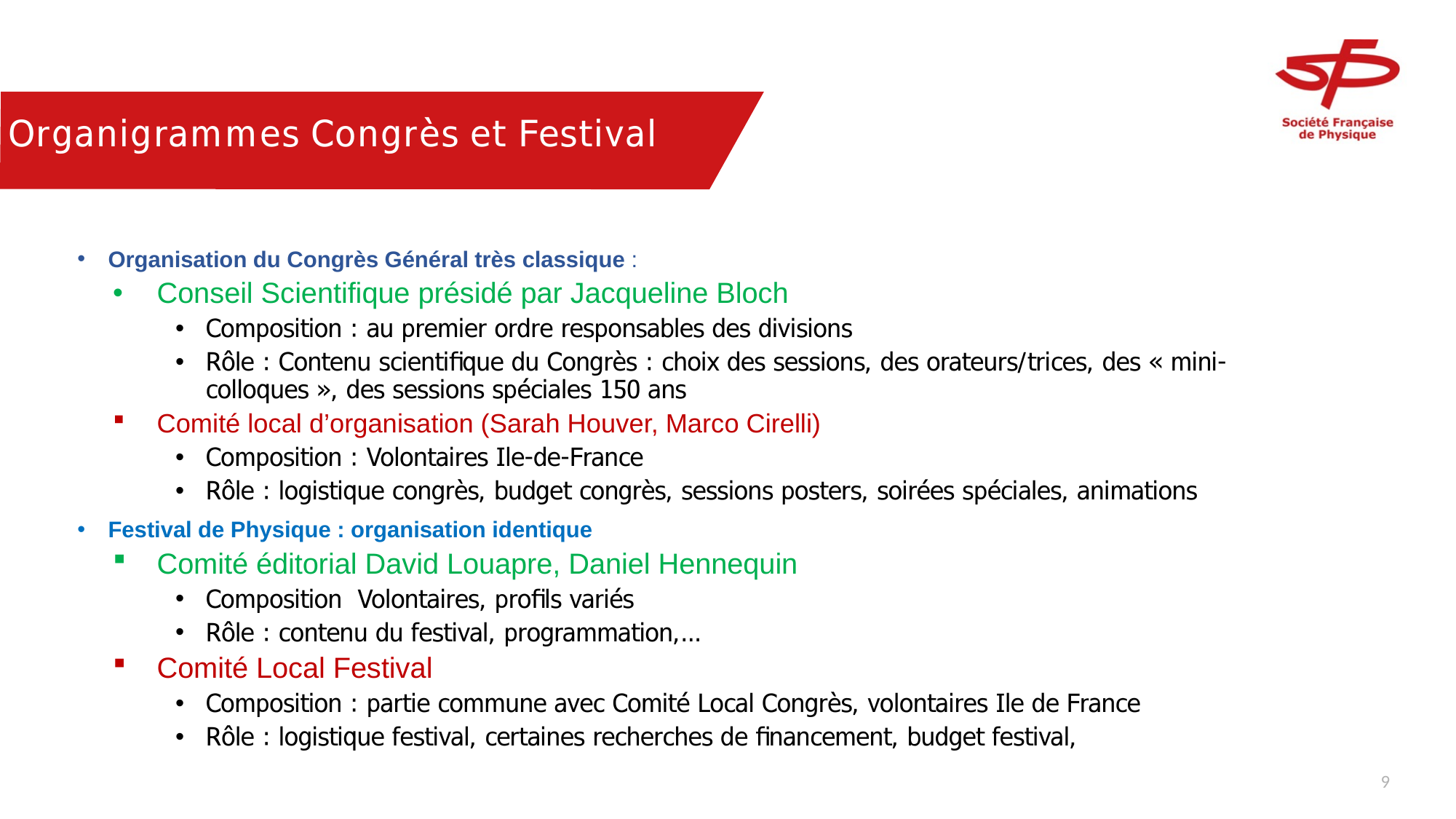

# Organigrammes Congrès et Festival
Organisation du Congrès Général très classique :
Conseil Scientifique présidé par Jacqueline Bloch
Composition : au premier ordre responsables des divisions
Rôle : Contenu scientifique du Congrès : choix des sessions, des orateurs/trices, des « mini-colloques », des sessions spéciales 150 ans
Comité local d’organisation (Sarah Houver, Marco Cirelli)
Composition : Volontaires Ile-de-France
Rôle : logistique congrès, budget congrès, sessions posters, soirées spéciales, animations
Festival de Physique : organisation identique
Comité éditorial David Louapre, Daniel Hennequin
Composition  Volontaires, profils variés
Rôle : contenu du festival, programmation,…
Comité Local Festival
Composition : partie commune avec Comité Local Congrès, volontaires Ile de France
Rôle : logistique festival, certaines recherches de financement, budget festival,
9